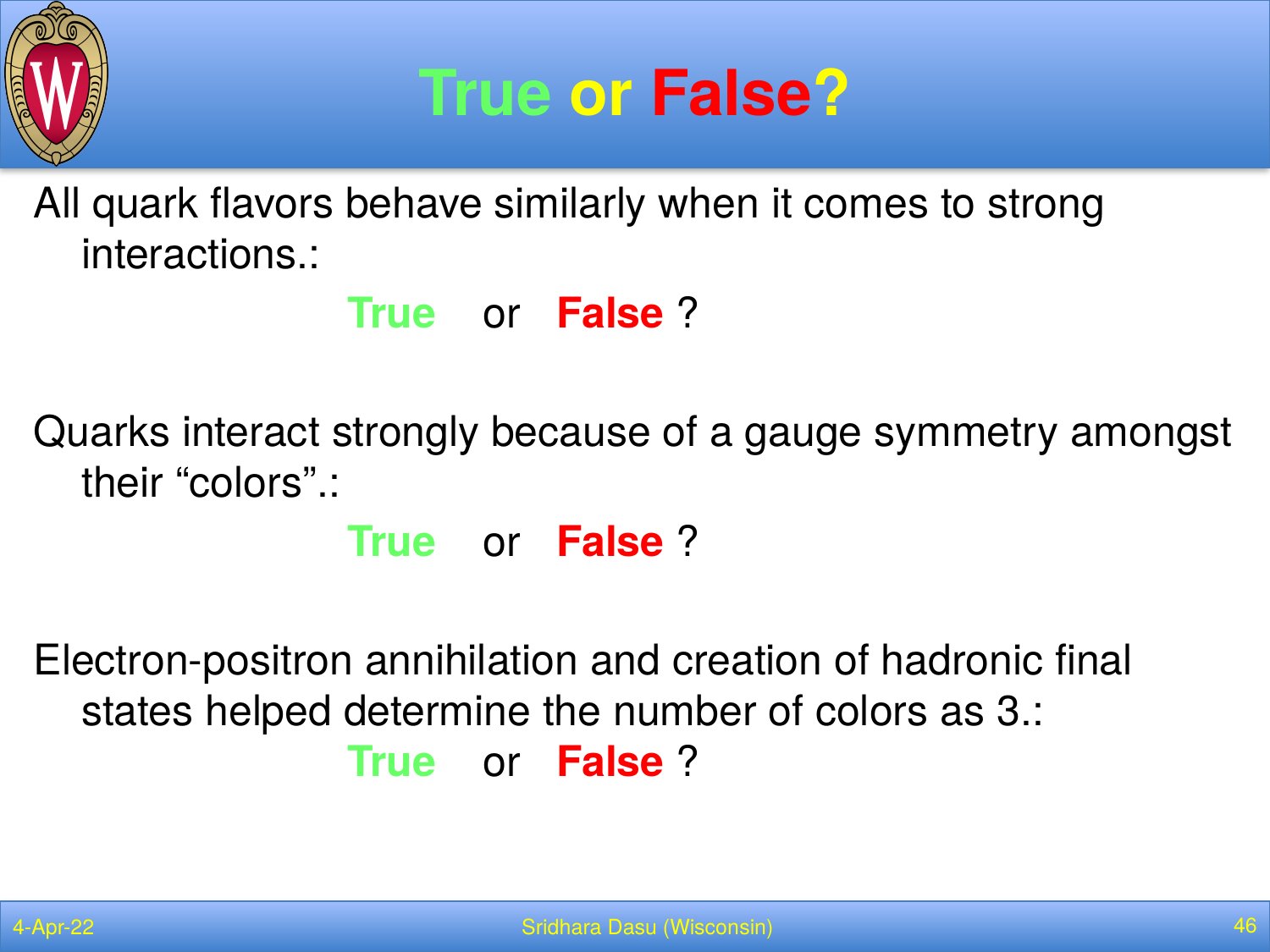

# True or False?
All quark flavors behave similarly when it comes to strong interactions.:
			 True    or   False ?

Quarks interact strongly because of a gauge symmetry amongst their “colors”.:
			 True    or   False ?

Electron-positron annihilation and creation of hadronic final states helped determine the number of colors as 3.:
		 True    or   False ?
4-Apr-22
Sridhara Dasu (Wisconsin)
46